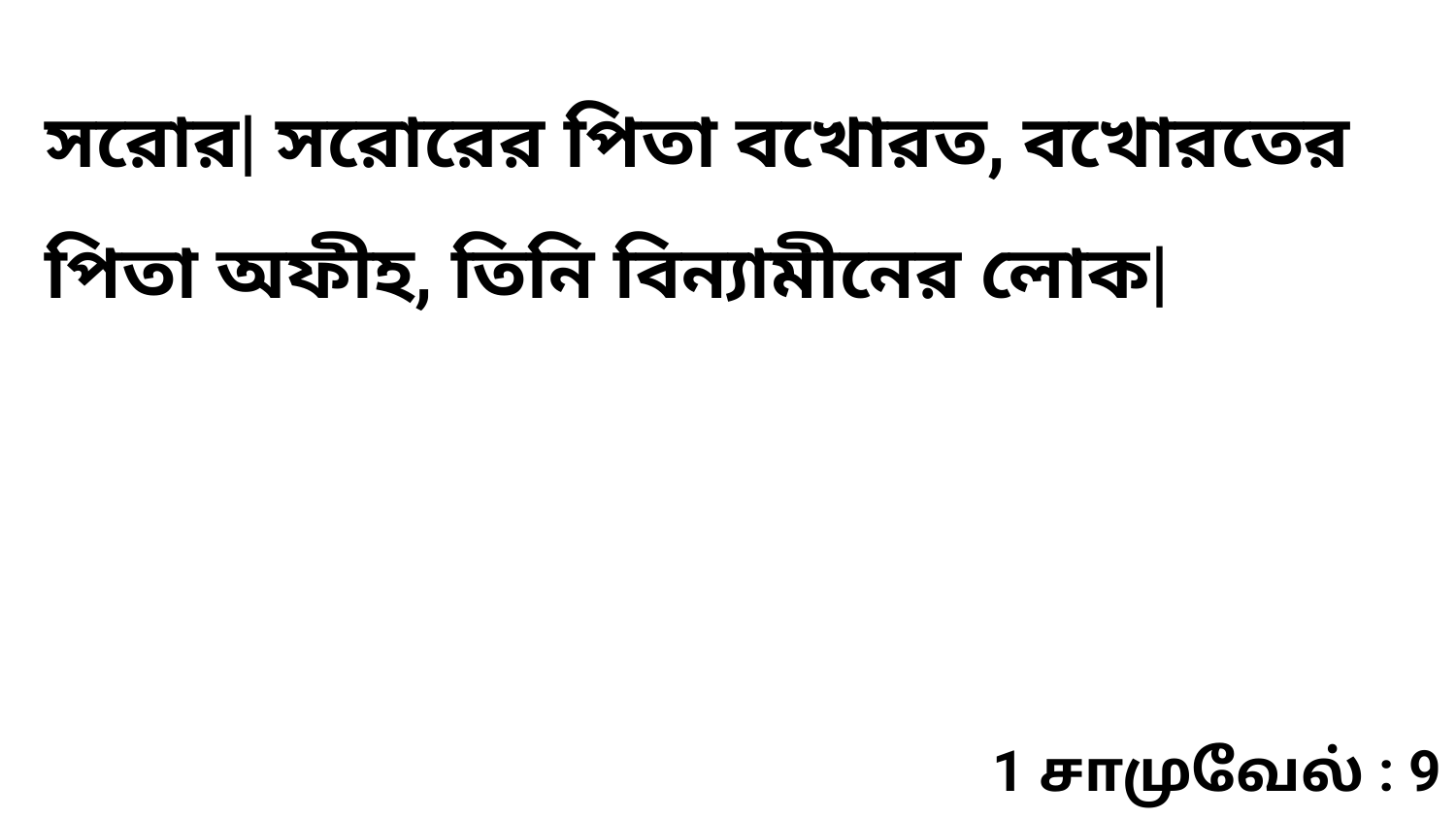

সরোর| সরোরের পিতা বখোরত, বখোরতের পিতা অফীহ, তিনি বিন্যামীনের লোক|
1 சாமுவேல் : 9